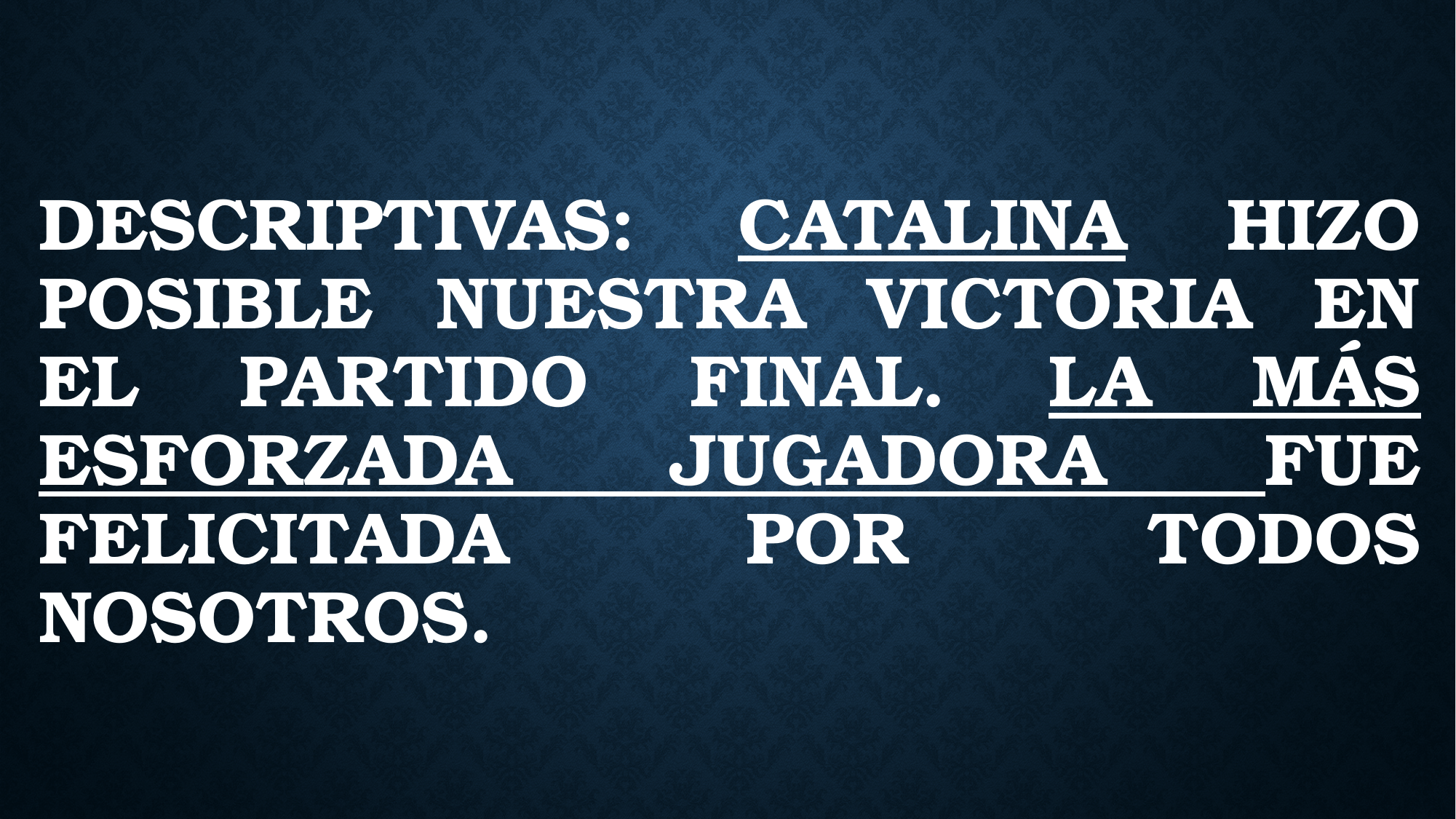

# Descriptivas: Catalina hizo posible nuestra victoria en el partido final. La más esforzada jugadora fue felicitada por todos nosotros.